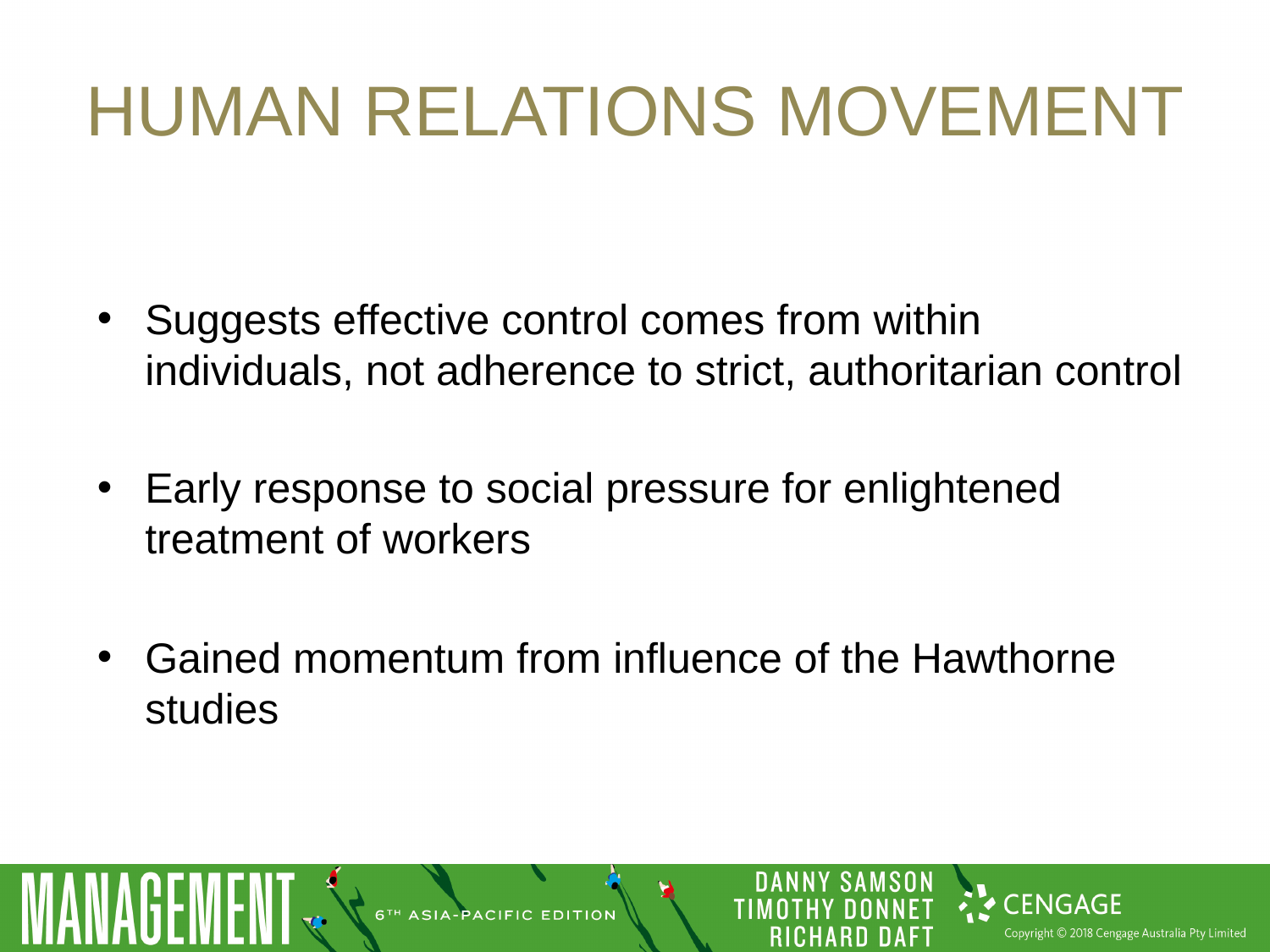

# Human relations movement
Suggests effective control comes from within individuals, not adherence to strict, authoritarian control

Early response to social pressure for enlightened treatment of workers

Gained momentum from influence of the Hawthorne studies